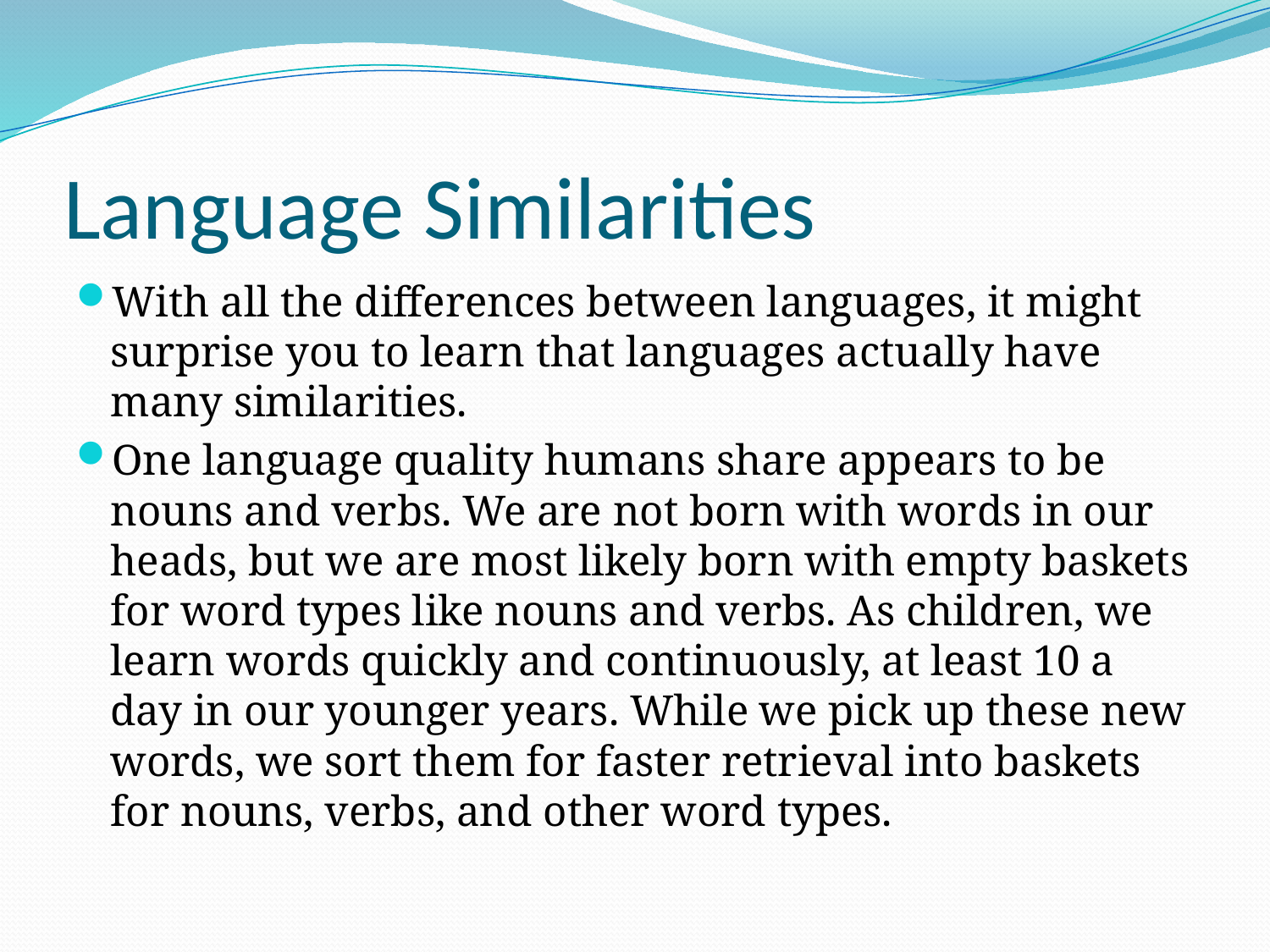

# Language Similarities
With all the differences between languages, it might surprise you to learn that languages actually have many similarities.
One language quality humans share appears to be nouns and verbs. We are not born with words in our heads, but we are most likely born with empty baskets for word types like nouns and verbs. As children, we learn words quickly and continuously, at least 10 a day in our younger years. While we pick up these new words, we sort them for faster retrieval into baskets for nouns, verbs, and other word types.